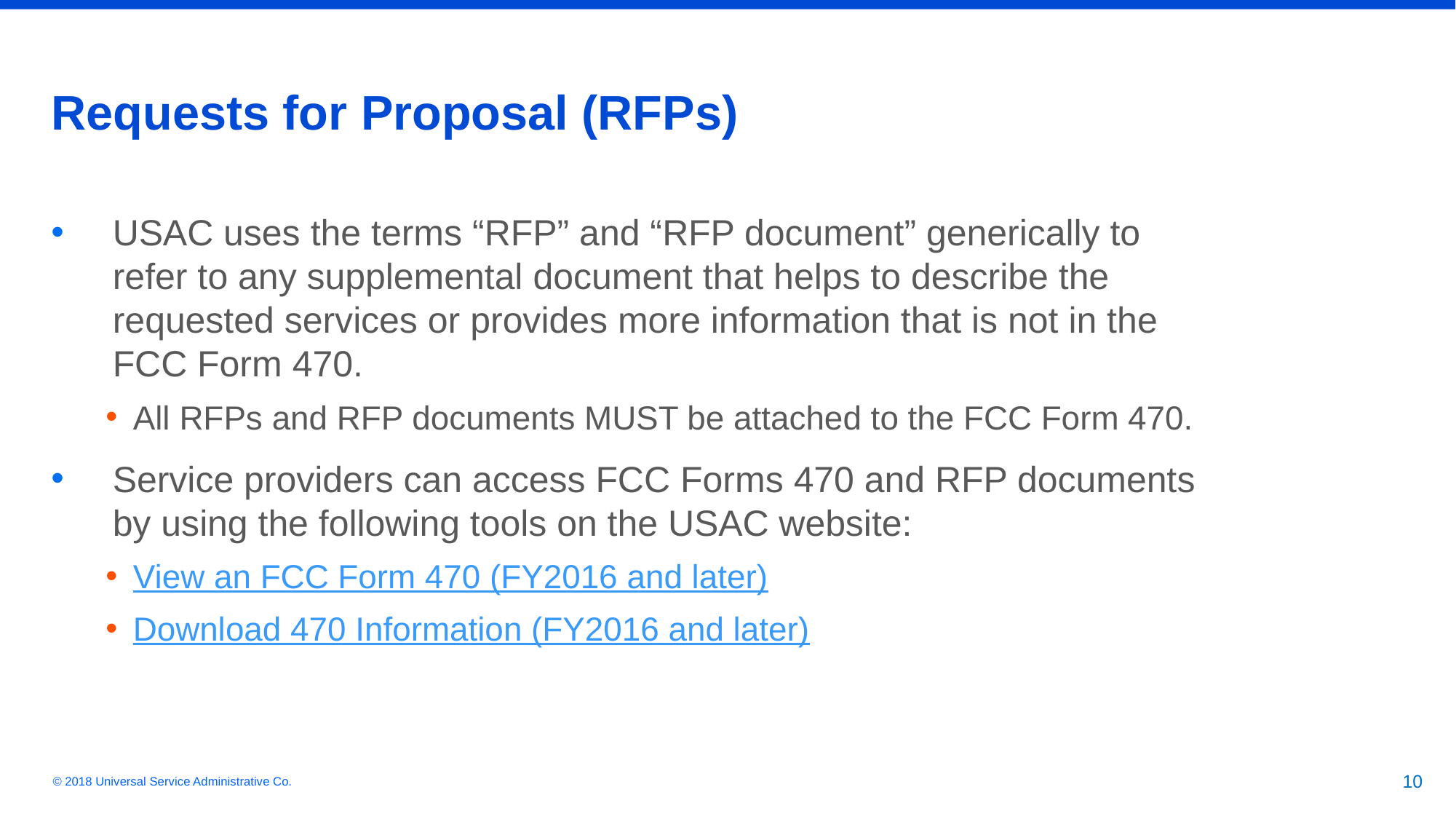

# Requests for Proposal (RFPs)
USAC uses the terms “RFP” and “RFP document” generically to refer to any supplemental document that helps to describe the requested services or provides more information that is not in the FCC Form 470.
All RFPs and RFP documents MUST be attached to the FCC Form 470.
Service providers can access FCC Forms 470 and RFP documents by using the following tools on the USAC website:
View an FCC Form 470 (FY2016 and later)
Download 470 Information (FY2016 and later)
© 2018 Universal Service Administrative Co.
10